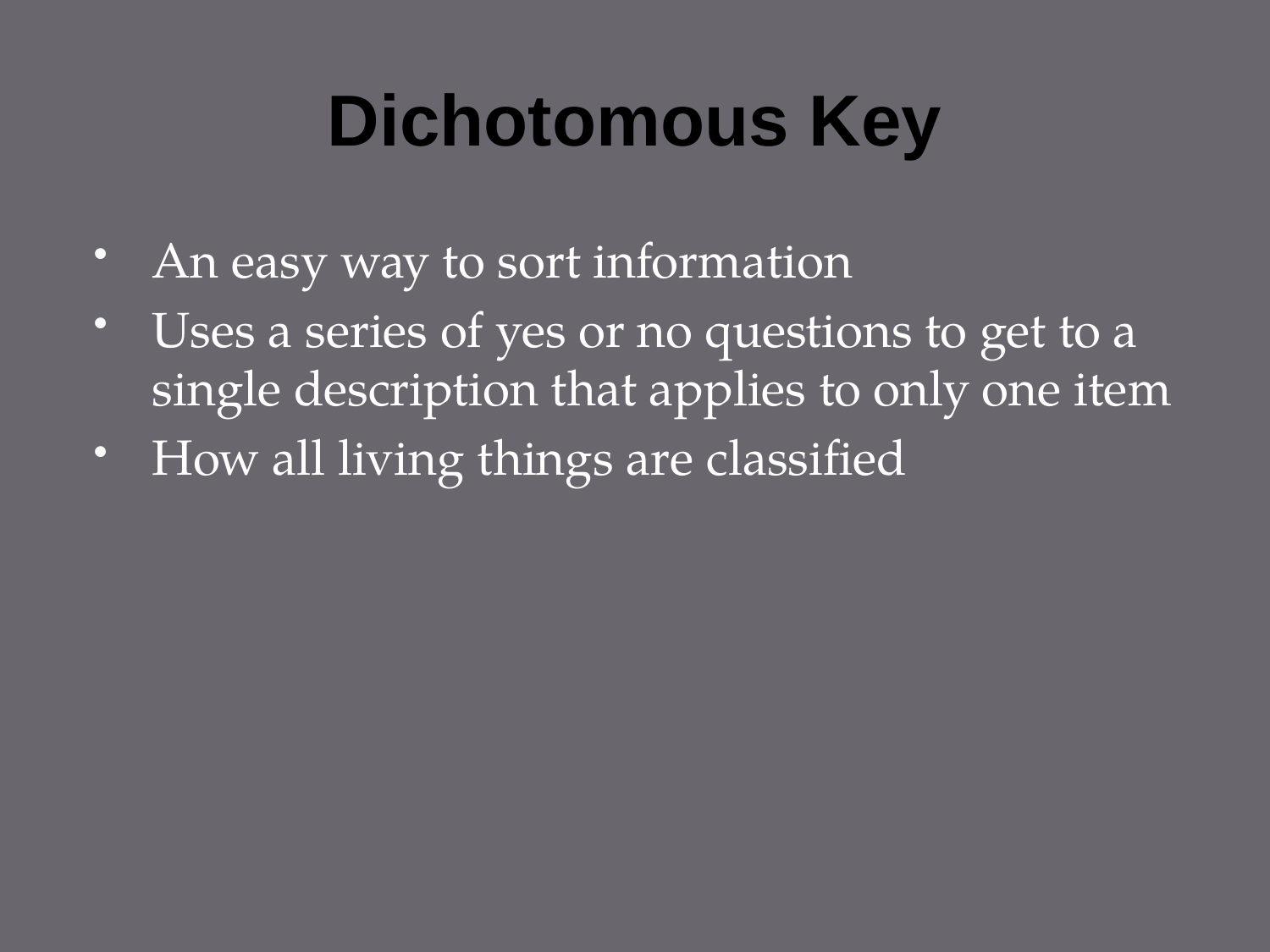

# Dichotomous Key
An easy way to sort information
Uses a series of yes or no questions to get to a single description that applies to only one item
How all living things are classified